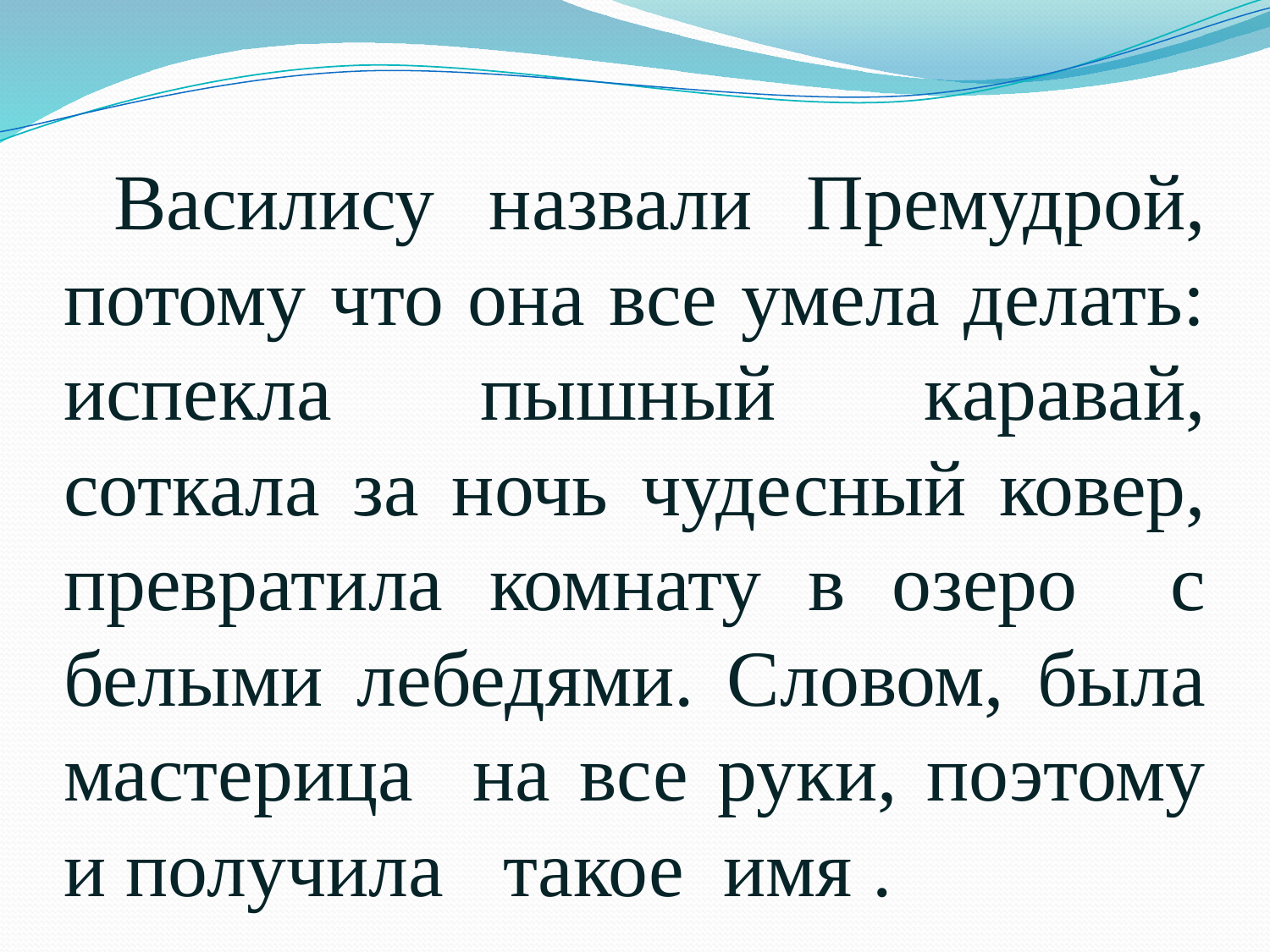

# Василису назвали Премудрой, потому что она все умела делать: испекла пышный каравай, соткала за ночь чудесный ковер, превратила комнату в озеро  с белыми лебедями. Словом, была мастерица  на все руки, поэтому и получила   такое  имя .